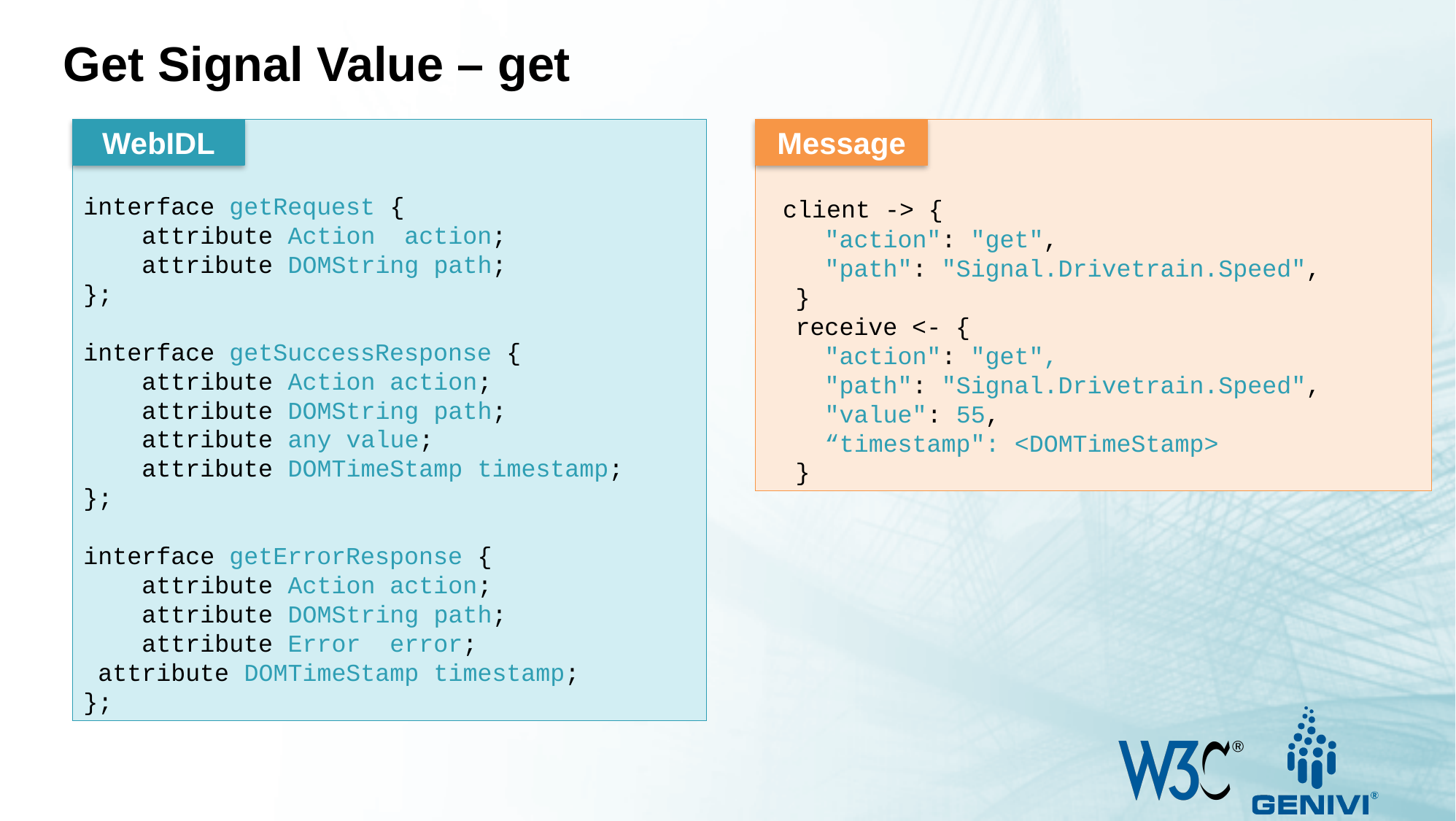

Get Signal Value – get

interface getRequest {
    attribute Action  action;
    attribute DOMString path;
};

interface getSuccessResponse {
    attribute Action action;
    attribute DOMString path;
    attribute any value;
    attribute DOMTimeStamp timestamp;
};

interface getErrorResponse {
    attribute Action action;
    attribute DOMString path;
    attribute Error  error;
 attribute DOMTimeStamp timestamp;
};
WebIDL

 client -> {
    "action": "get",
    "path": "Signal.Drivetrain.Speed",
  }
  receive <- {
    "action": "get",
    "path": "Signal.Drivetrain.Speed",
    "value": 55,
    “timestamp": <DOMTimeStamp>
  }
Message